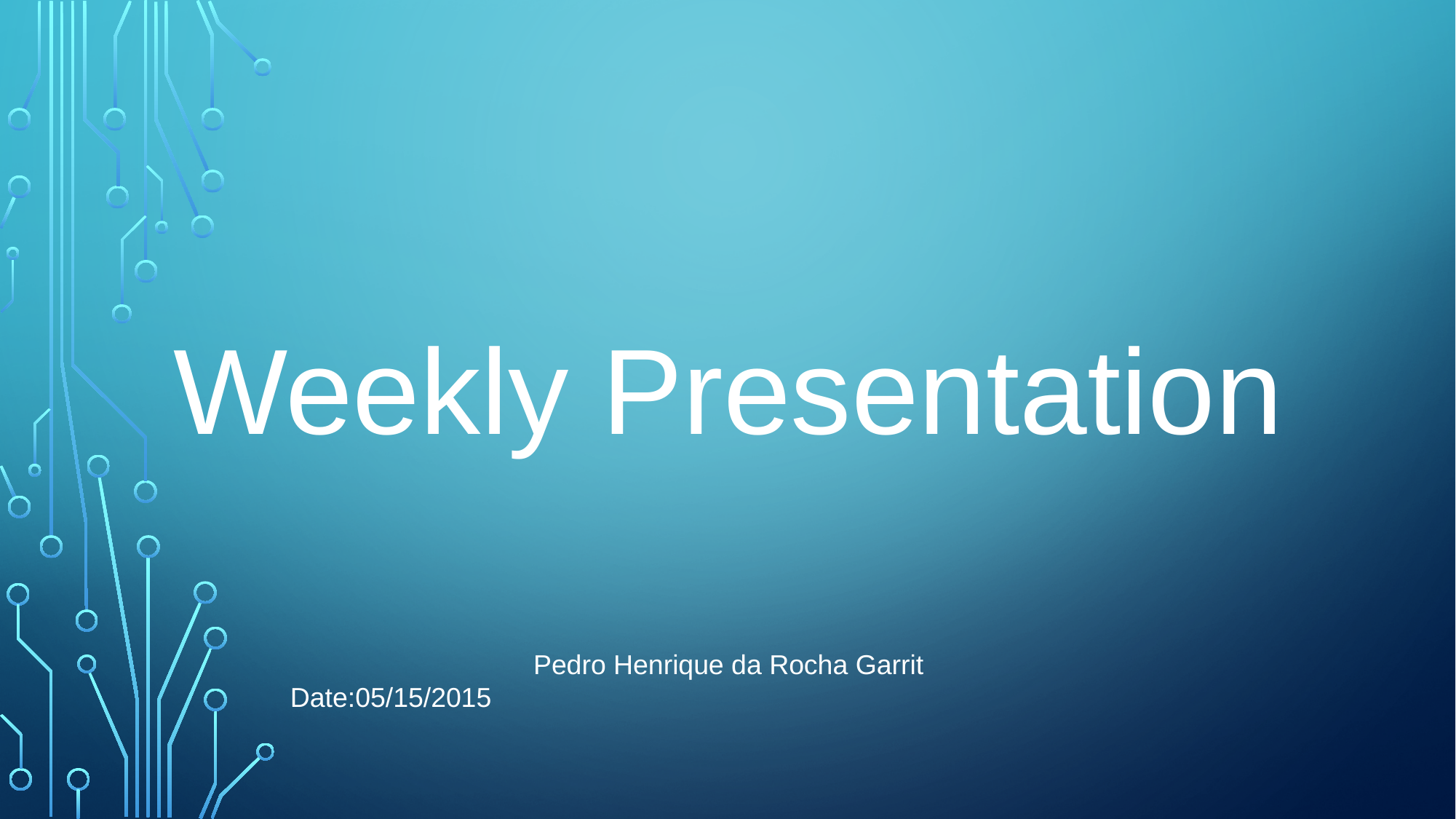

Weekly Presentation
Pedro Henrique da Rocha Garrit
Date:05/15/2015